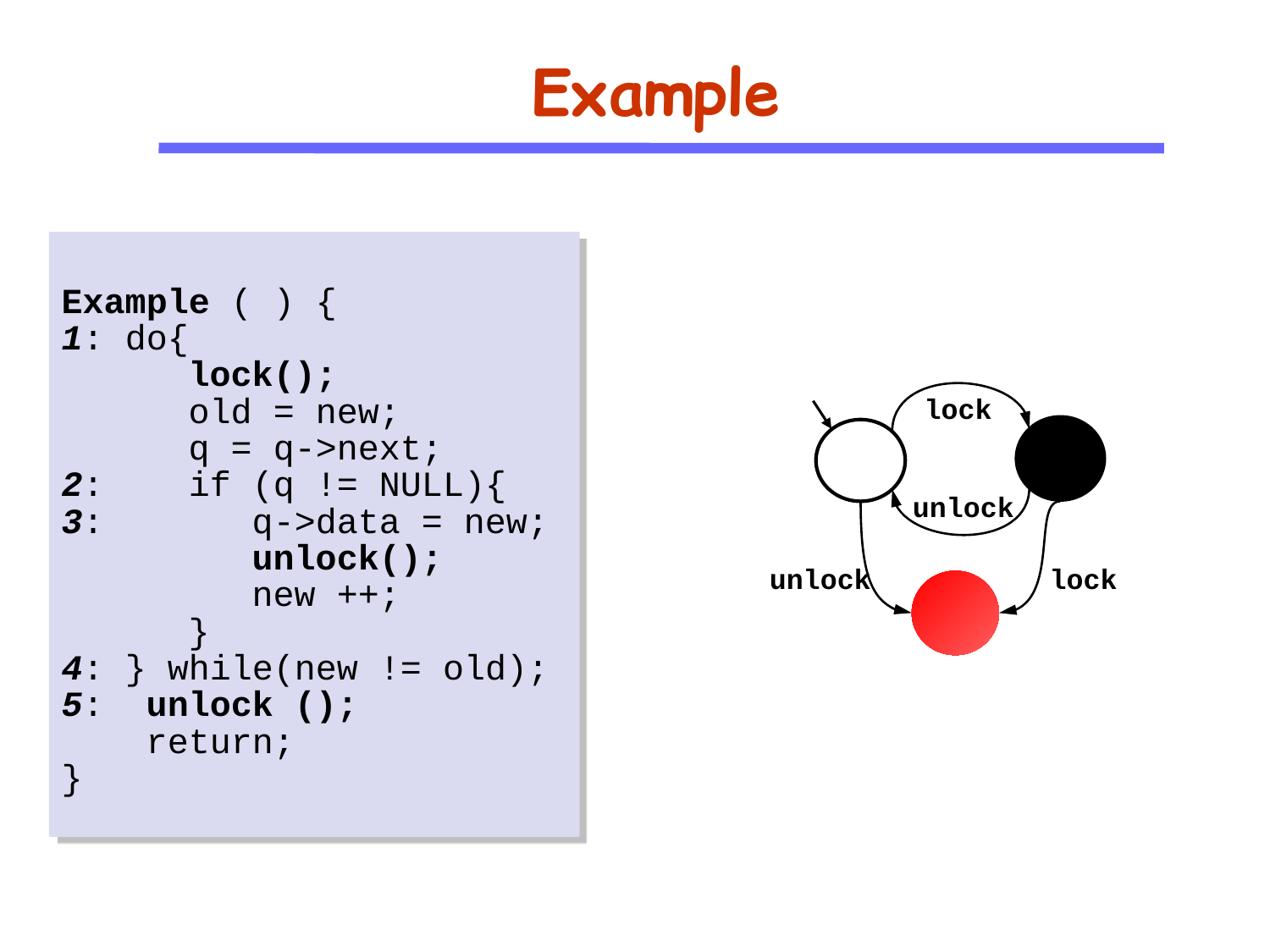

Example

Example ( ) {
1: do{
      lock();
      old = new;
	q = q->next;
2:    if (q != NULL){
3: 	   q->data = new;
	   unlock();
         new ++;
      }
4: } while(new != old);
5:  unlock ();
    return;
}

lock

unlock

unlock
lock